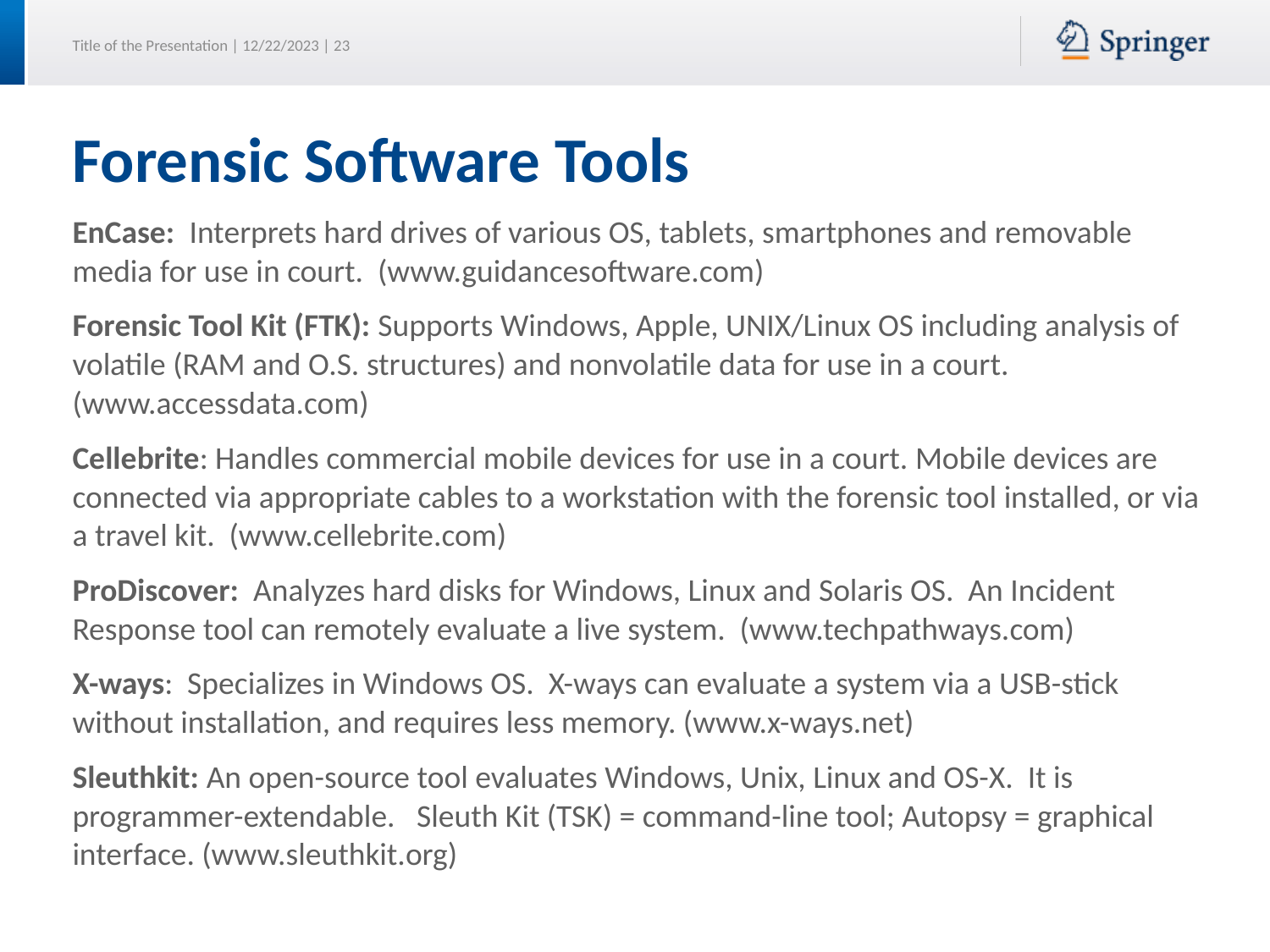

# Forensic Software Tools
EnCase:  Interprets hard drives of various OS, tablets, smartphones and removable media for use in court.  (www.guidancesoftware.com)
Forensic Tool Kit (FTK): Supports Windows, Apple, UNIX/Linux OS including analysis of volatile (RAM and O.S. structures) and nonvolatile data for use in a court. (www.accessdata.com)
Cellebrite: Handles commercial mobile devices for use in a court. Mobile devices are connected via appropriate cables to a workstation with the forensic tool installed, or via a travel kit.  (www.cellebrite.com)
ProDiscover:  Analyzes hard disks for Windows, Linux and Solaris OS.  An Incident Response tool can remotely evaluate a live system.  (www.techpathways.com)
X-ways:  Specializes in Windows OS.  X-ways can evaluate a system via a USB-stick without installation, and requires less memory. (www.x-ways.net)
Sleuthkit: An open-source tool evaluates Windows, Unix, Linux and OS-X.  It is programmer-extendable.   Sleuth Kit (TSK) = command-line tool; Autopsy = graphical interface. (www.sleuthkit.org)